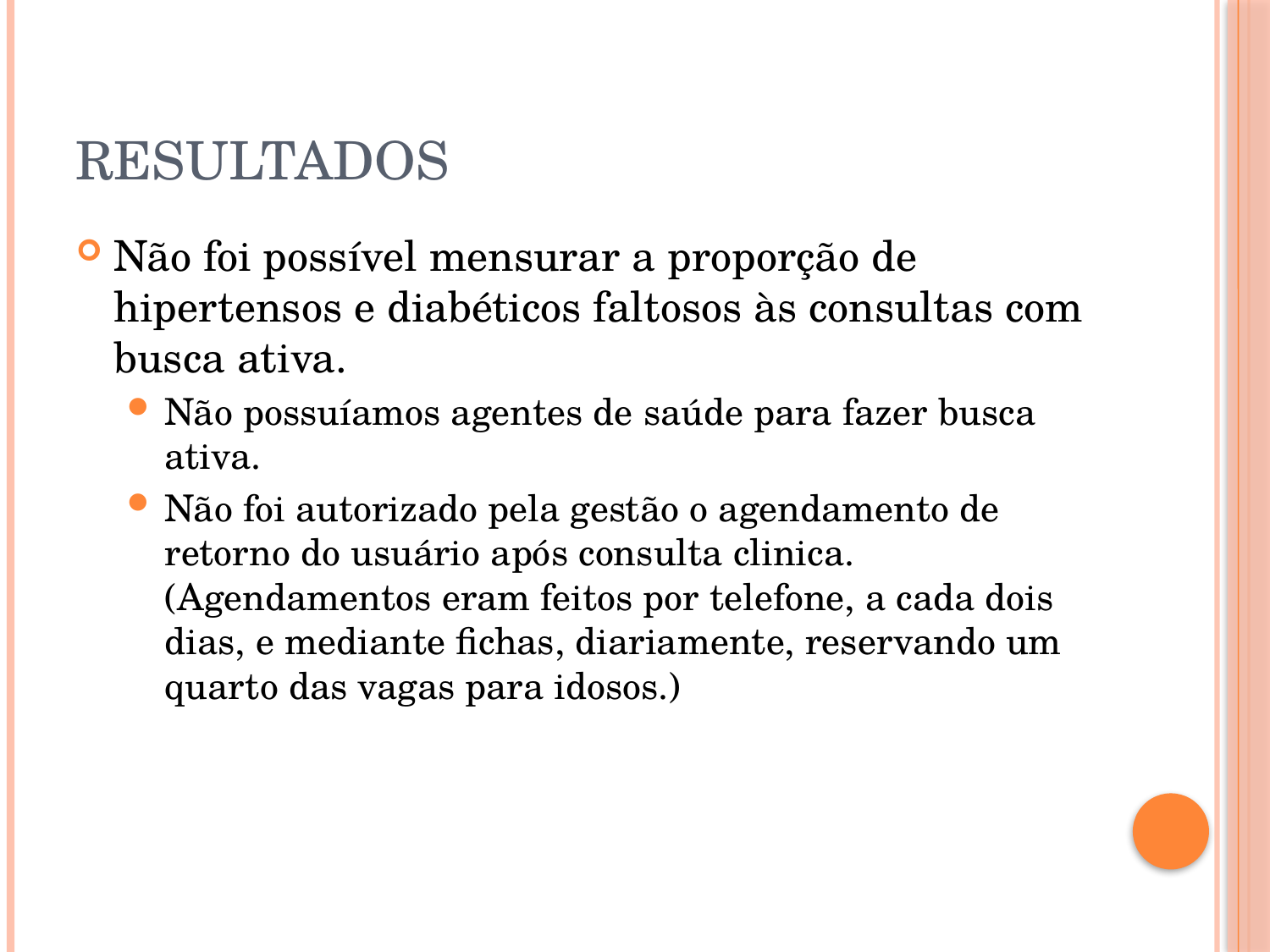

# Resultados
Não foi possível mensurar a proporção de hipertensos e diabéticos faltosos às consultas com busca ativa.
Não possuíamos agentes de saúde para fazer busca ativa.
Não foi autorizado pela gestão o agendamento de retorno do usuário após consulta clinica. (Agendamentos eram feitos por telefone, a cada dois dias, e mediante fichas, diariamente, reservando um quarto das vagas para idosos.)